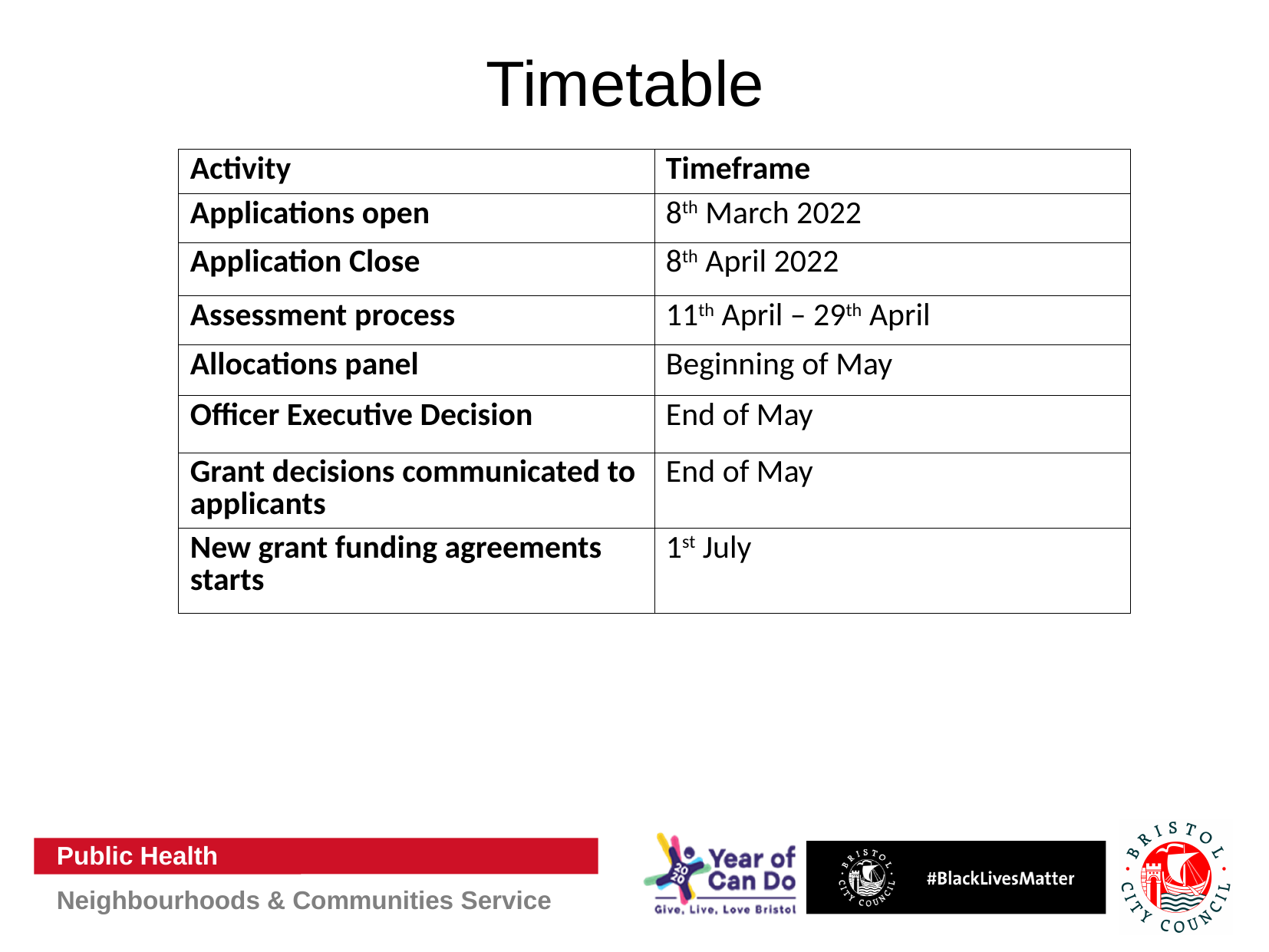

# Timetable
| Activity | Timeframe |
| --- | --- |
| Applications open | 8th March 2022 |
| Application Close | 8th April 2022 |
| Assessment process | 11th April – 29th April |
| Allocations panel | Beginning of May |
| Officer Executive Decision | End of May |
| Grant decisions communicated to applicants | End of May |
| New grant funding agreements starts | 1st July |